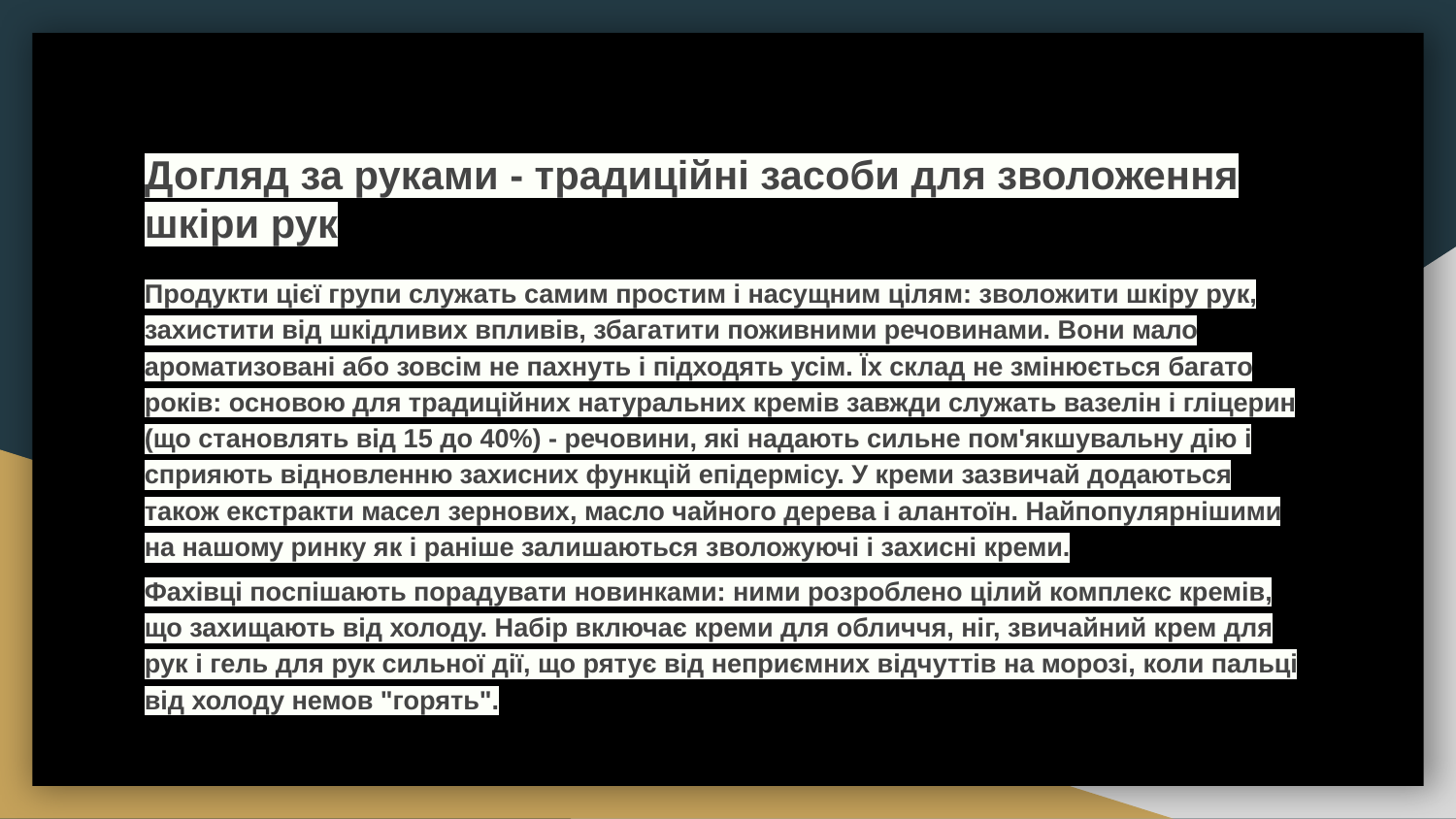

Догляд за руками - традиційні засоби для зволоження шкіри рук
Продукти цієї групи служать самим простим і насущним цілям: зволожити шкіру рук, захистити від шкідливих впливів, збагатити поживними речовинами. Вони мало ароматизовані або зовсім не пахнуть і підходять усім. Їх склад не змінюється багато років: основою для традиційних натуральних кремів завжди служать вазелін і гліцерин (що становлять від 15 до 40%) - речовини, які надають сильне пом'якшувальну дію і сприяють відновленню захисних функцій епідермісу. У креми зазвичай додаються також екстракти масел зернових, масло чайного дерева і алантоїн. Найпопулярнішими на нашому ринку як і раніше залишаються зволожуючі і захисні креми.
Фахівці поспішають порадувати новинками: ними розроблено цілий комплекс кремів, що захищають від холоду. Набір включає креми для обличчя, ніг, звичайний крем для рук і гель для рук сильної дії, що рятує від неприємних відчуттів на морозі, коли пальці від холоду немов "горять".